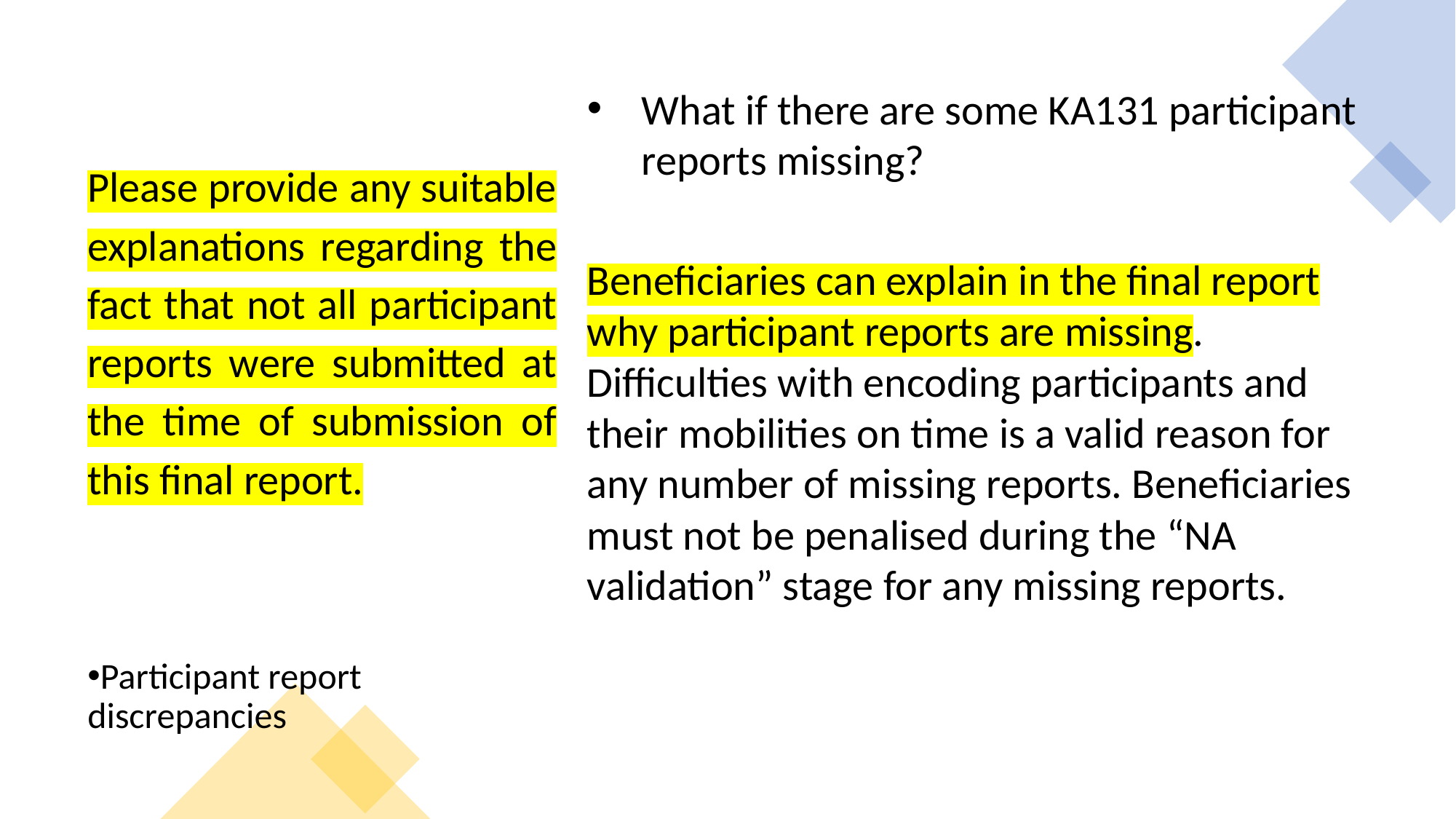

Please provide any suitable explanations regarding the fact that not all participant reports were submitted at the time of submission of this final report.
What if there are some KA131 participant reports missing?

Beneficiaries can explain in the final report why participant reports are missing. Difficulties with encoding participants and their mobilities on time is a valid reason for any number of missing reports. Beneficiaries must not be penalised during the “NA validation” stage for any missing reports.
Participant report discrepancies
Participant report discrepancies